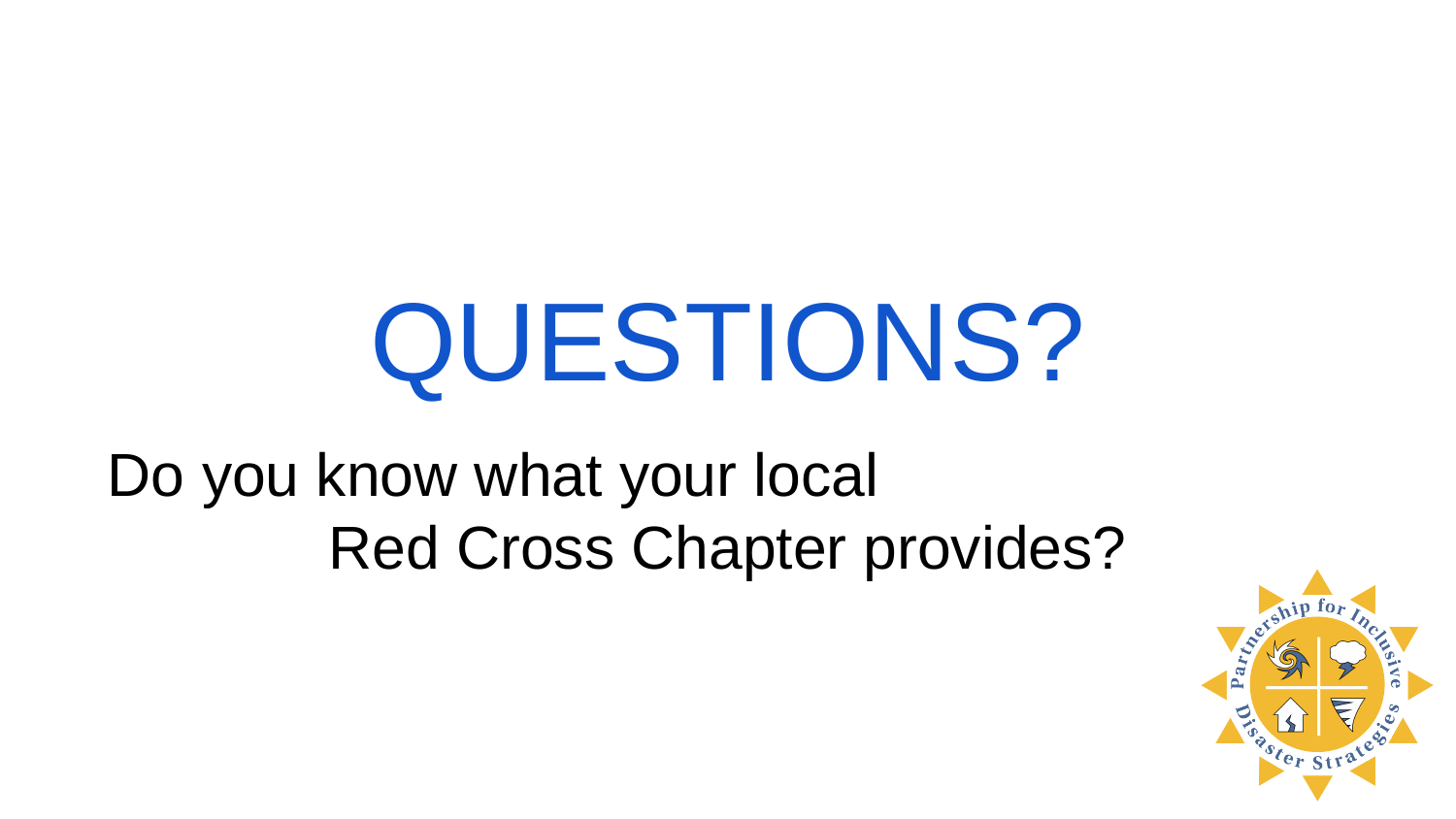

QUESTIONS?
Do you know what your local                             Red Cross Chapter provides?